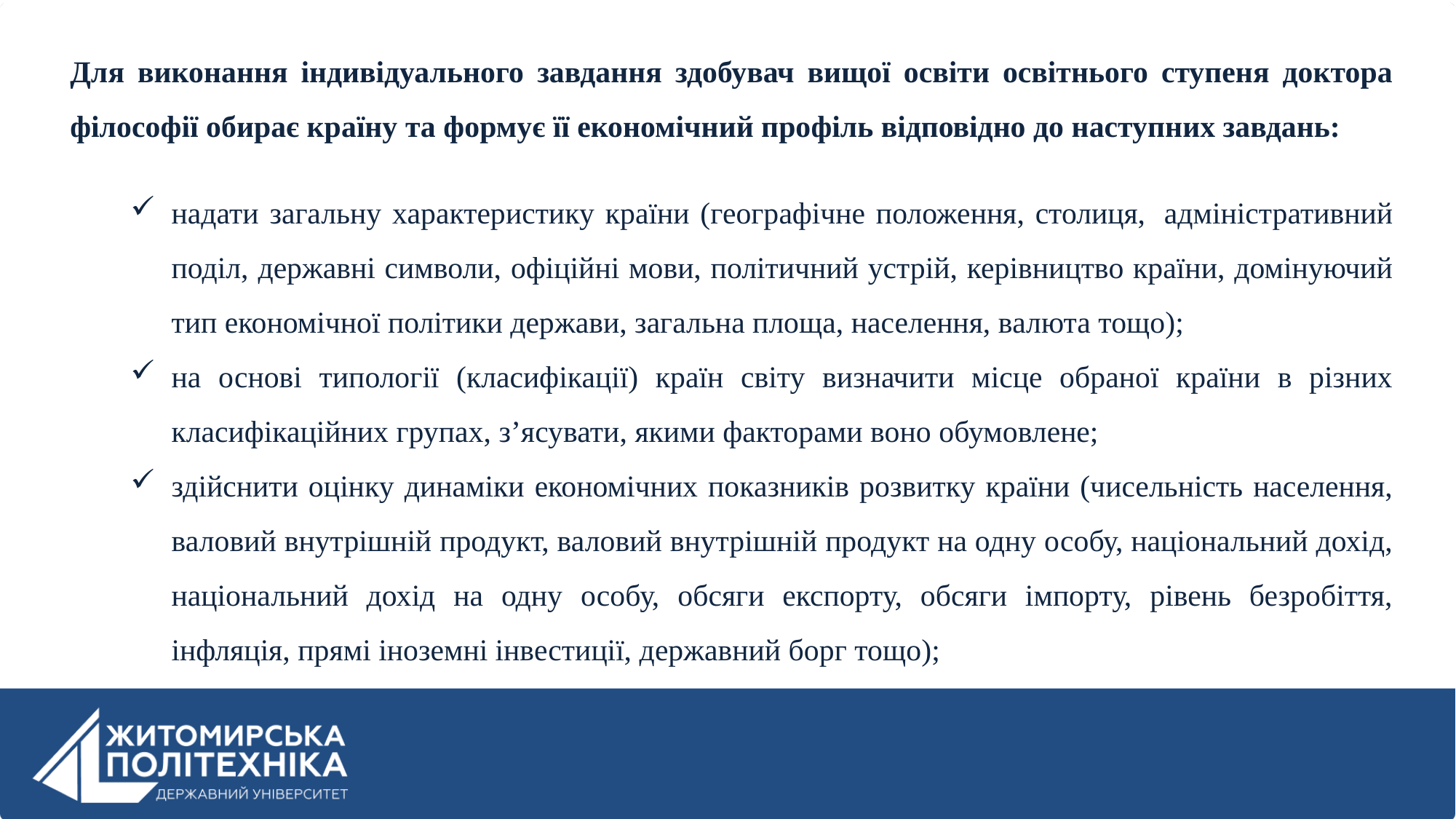

Для виконання індивідуального завдання здобувач вищої освіти освітнього ступеня доктора філософії обирає країну та формує її економічний профіль відповідно до наступних завдань:
надати загальну характеристику країни (географічне положення, столиця,  адміністративний поділ, державні символи, офіційні мови, політичний устрій, керівництво країни, домінуючий тип економічної політики держави, загальна площа, населення, валюта тощо);
на основі типології (класифікації) країн світу визначити місце обраної країни в різних класифікаційних групах, з’ясувати, якими факторами воно обумовлене;
здійснити оцінку динаміки економічних показників розвитку країни (чисельність населення, валовий внутрішній продукт, валовий внутрішній продукт на одну особу, національний дохід, національний дохід на одну особу, обсяги експорту, обсяги імпорту, рівень безробіття, інфляція, прямі іноземні інвестиції, державний борг тощо);